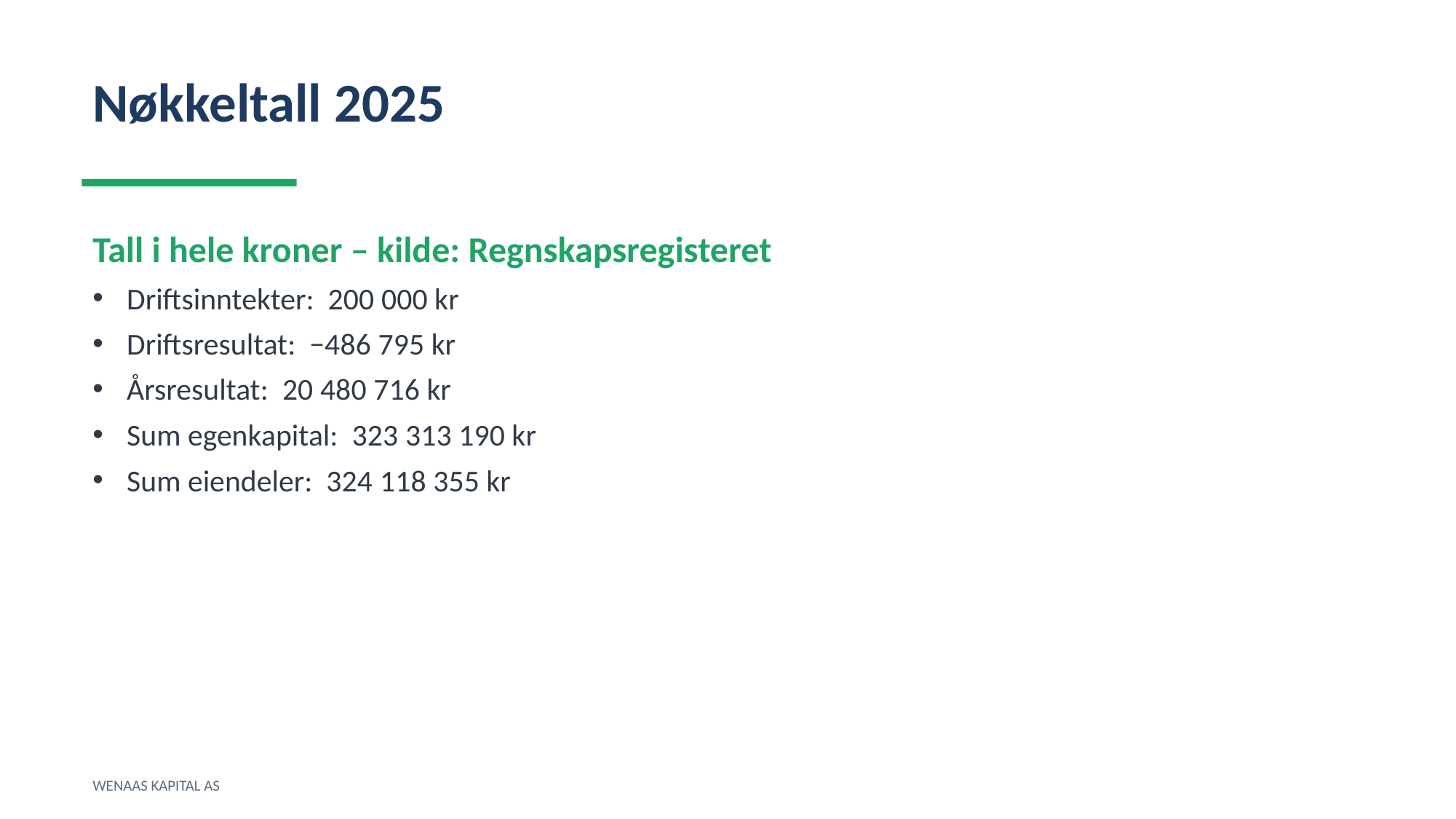

Nøkkeltall 2025

Tall i hele kroner – kilde: Regnskapsregisteret
Driftsinntekter:  200 000 kr
Driftsresultat:  −486 795 kr
Årsresultat:  20 480 716 kr
Sum egenkapital:  323 313 190 kr
Sum eiendeler:  324 118 355 kr
WENAAS KAPITAL AS